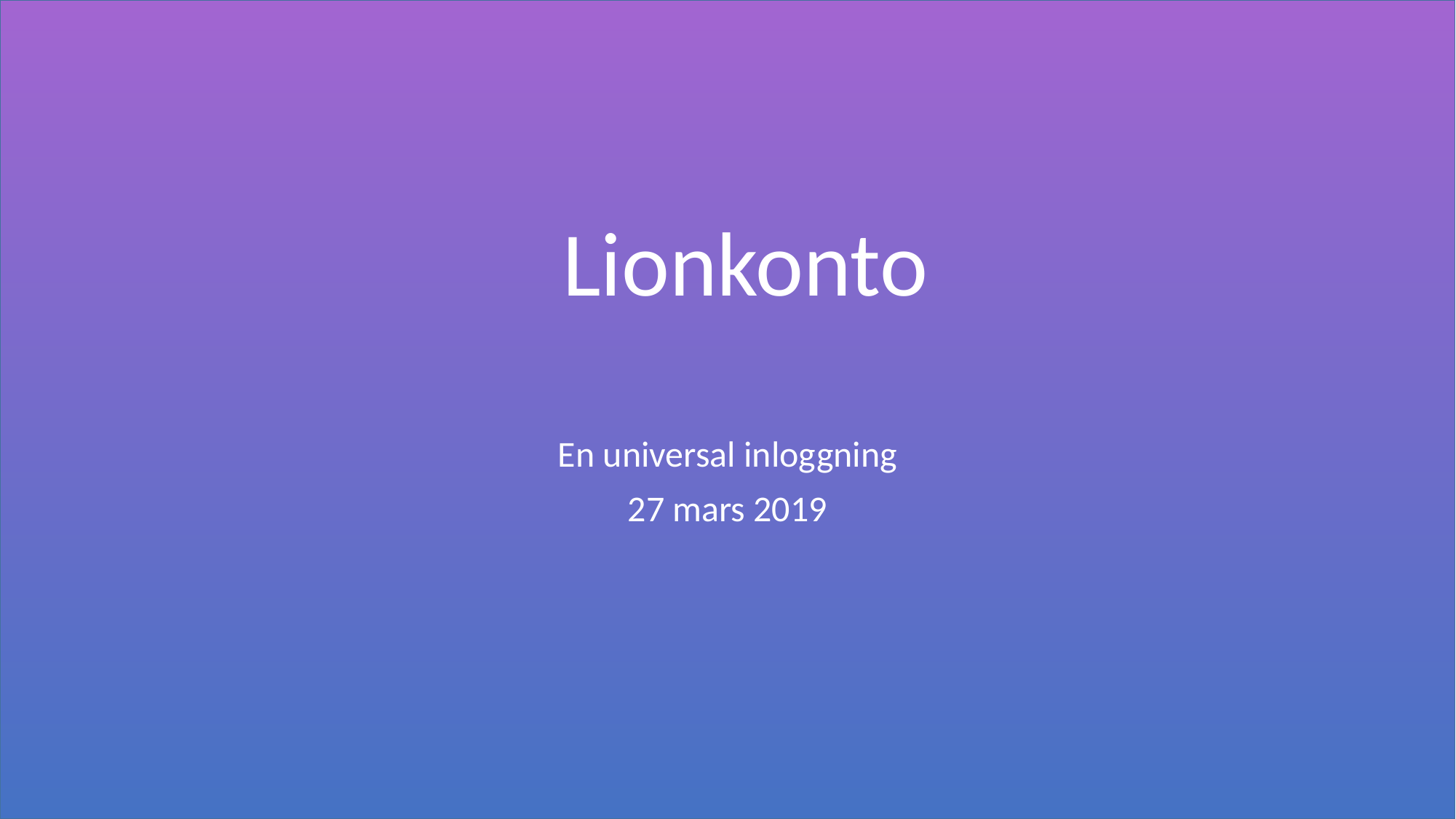

# Lionkonto
En universal inloggning
27 mars 2019